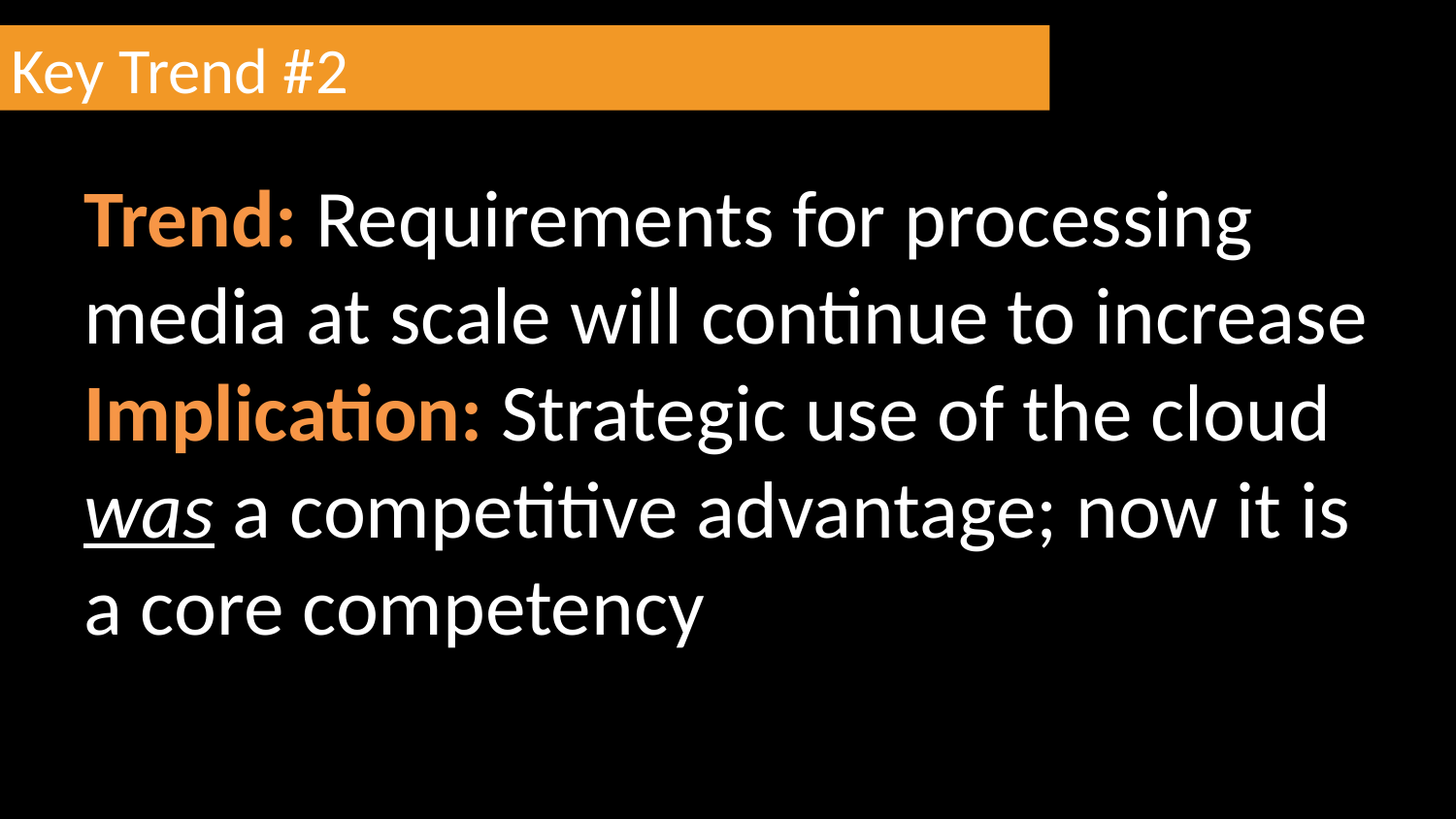

# Key Trend #2
Trend: Requirements for processing media at scale will continue to increase Implication: Strategic use of the cloud was a competitive advantage; now it is a core competency